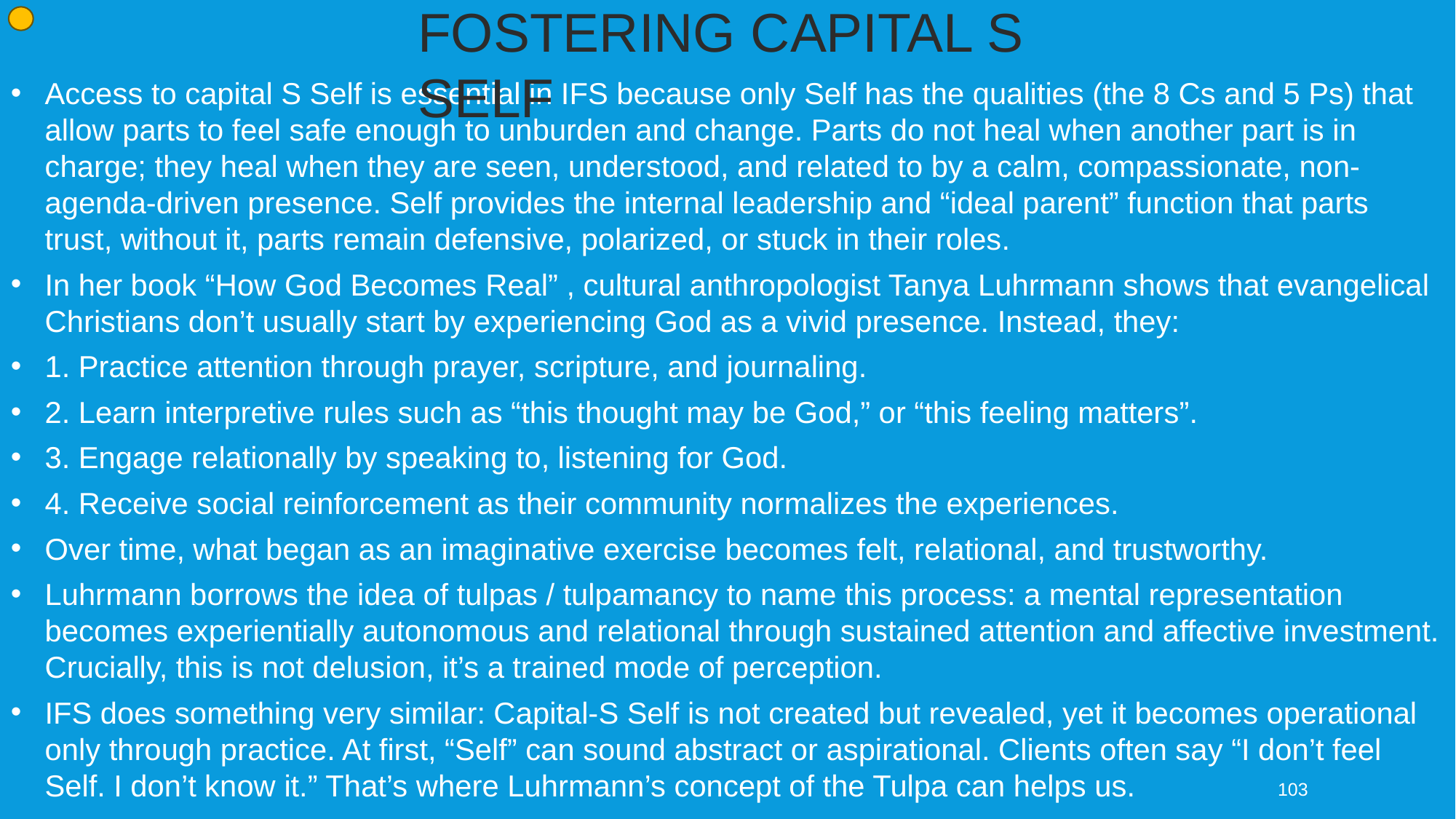

FOSTERING CAPITAL S SELF

Access to capital S Self is essential in IFS because only Self has the qualities (the 8 Cs and 5 Ps) that allow parts to feel safe enough to unburden and change. Parts do not heal when another part is in charge; they heal when they are seen, understood, and related to by a calm, compassionate, non-agenda-driven presence. Self provides the internal leadership and “ideal parent” function that parts trust, without it, parts remain defensive, polarized, or stuck in their roles.
In her book “How God Becomes Real” , cultural anthropologist Tanya Luhrmann shows that evangelical Christians don’t usually start by experiencing God as a vivid presence. Instead, they:
1. Practice attention through prayer, scripture, and journaling.
2. Learn interpretive rules such as “this thought may be God,” or “this feeling matters”.
3. Engage relationally by speaking to, listening for God.
4. Receive social reinforcement as their community normalizes the experiences.
Over time, what began as an imaginative exercise becomes felt, relational, and trustworthy.
Luhrmann borrows the idea of tulpas / tulpamancy to name this process: a mental representation becomes experientially autonomous and relational through sustained attention and affective investment. Crucially, this is not delusion, it’s a trained mode of perception.
IFS does something very similar: Capital-S Self is not created but revealed, yet it becomes operational only through practice. At first, “Self” can sound abstract or aspirational. Clients often say “I don’t feel Self. I don’t know it.” That’s where Luhrmann’s concept of the Tulpa can helps us.
103